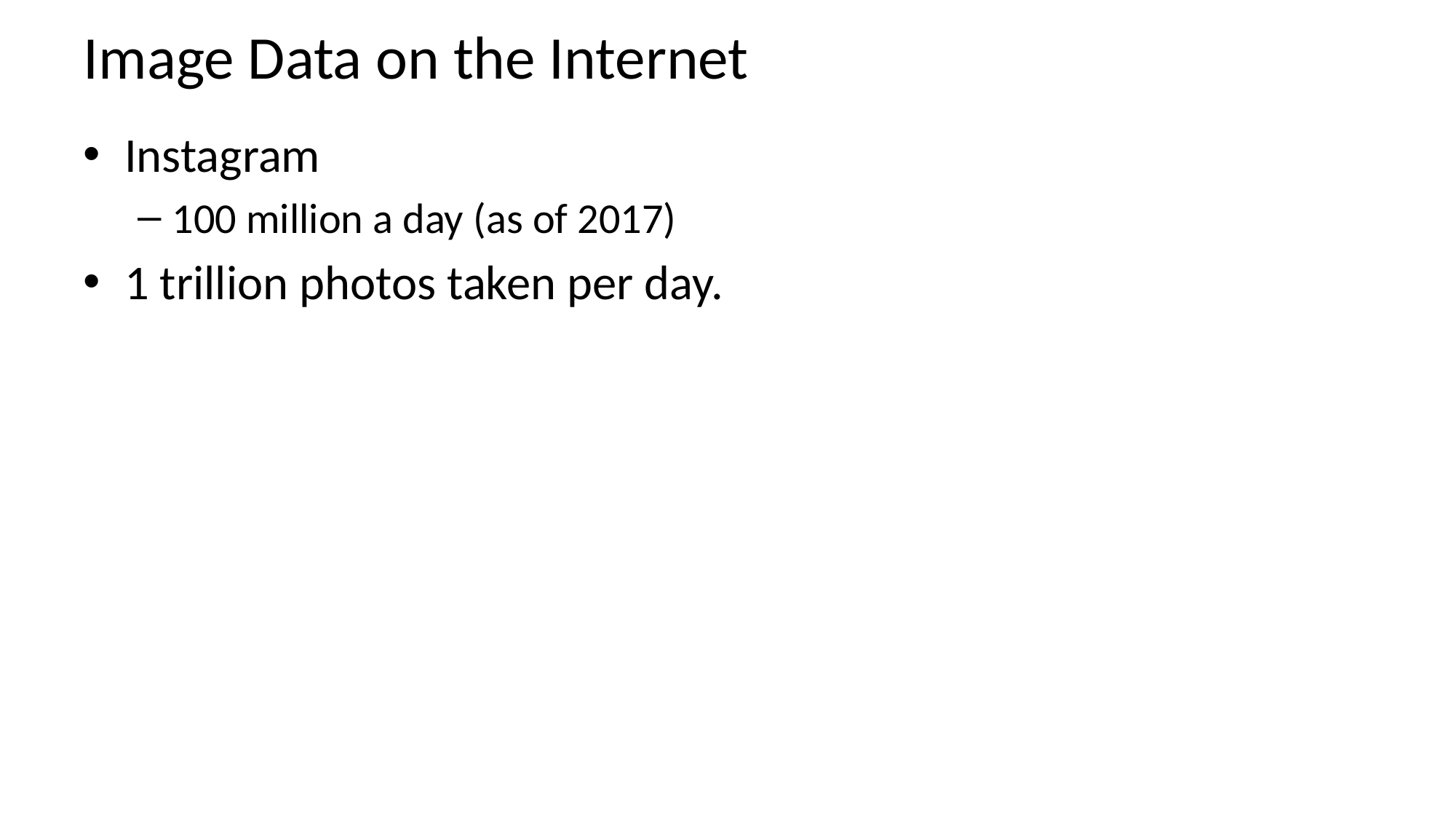

# Image Data on the Internet
Instagram
100 million a day (as of 2017)
1 trillion photos taken per day.